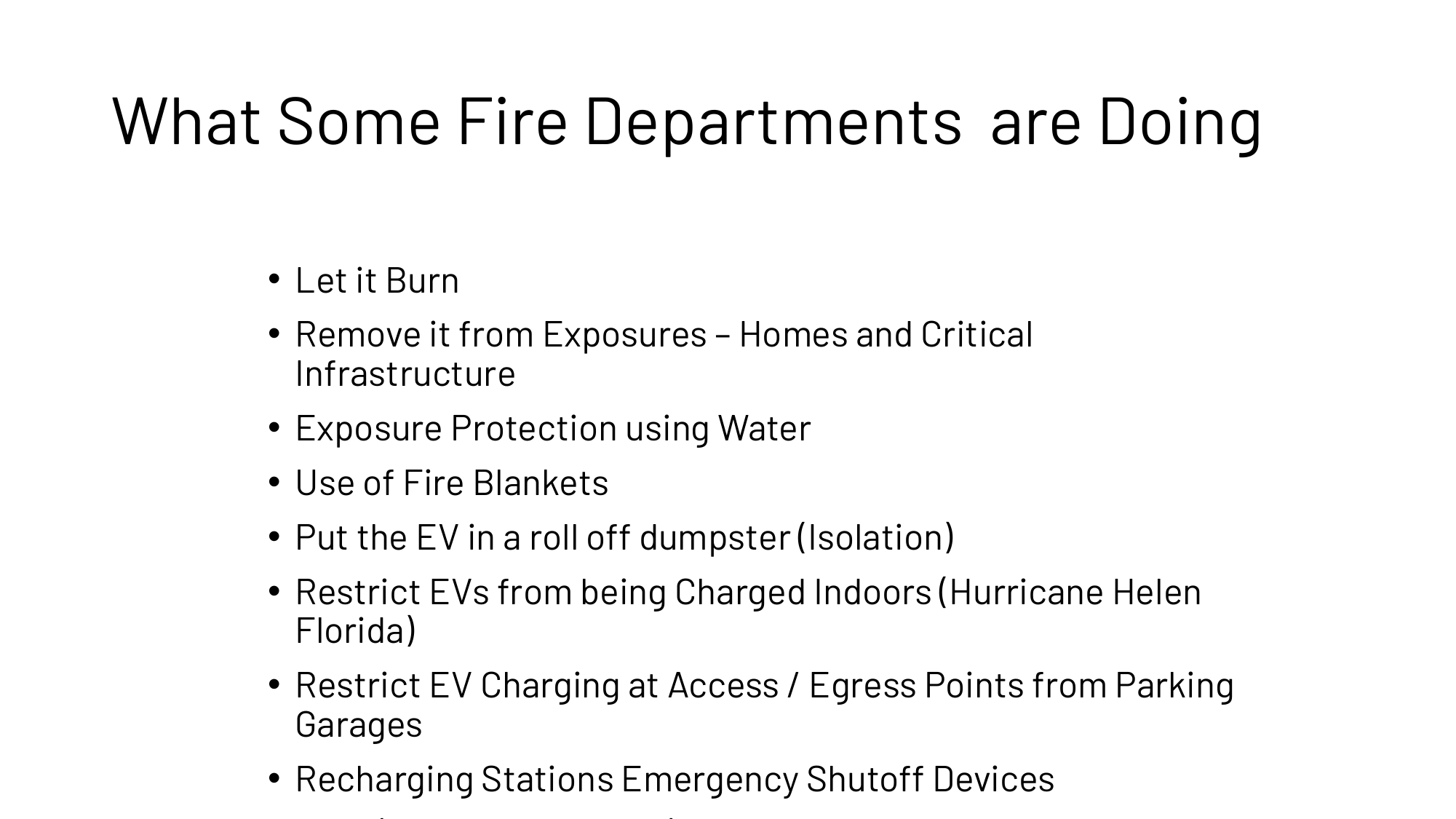

# What Some Fire Departments  are Doing
Let it Burn
Remove it from Exposures – Homes and Critical Infrastructure
Exposure Protection using Water
Use of Fire Blankets
Put the EV in a roll off dumpster (Isolation)
Restrict EVs from being Charged Indoors (Hurricane Helen Florida)
Restrict EV Charging at Access / Egress Points from Parking Garages
Recharging Stations Emergency Shutoff Devices
	(NFPA 30a, 70, 855)